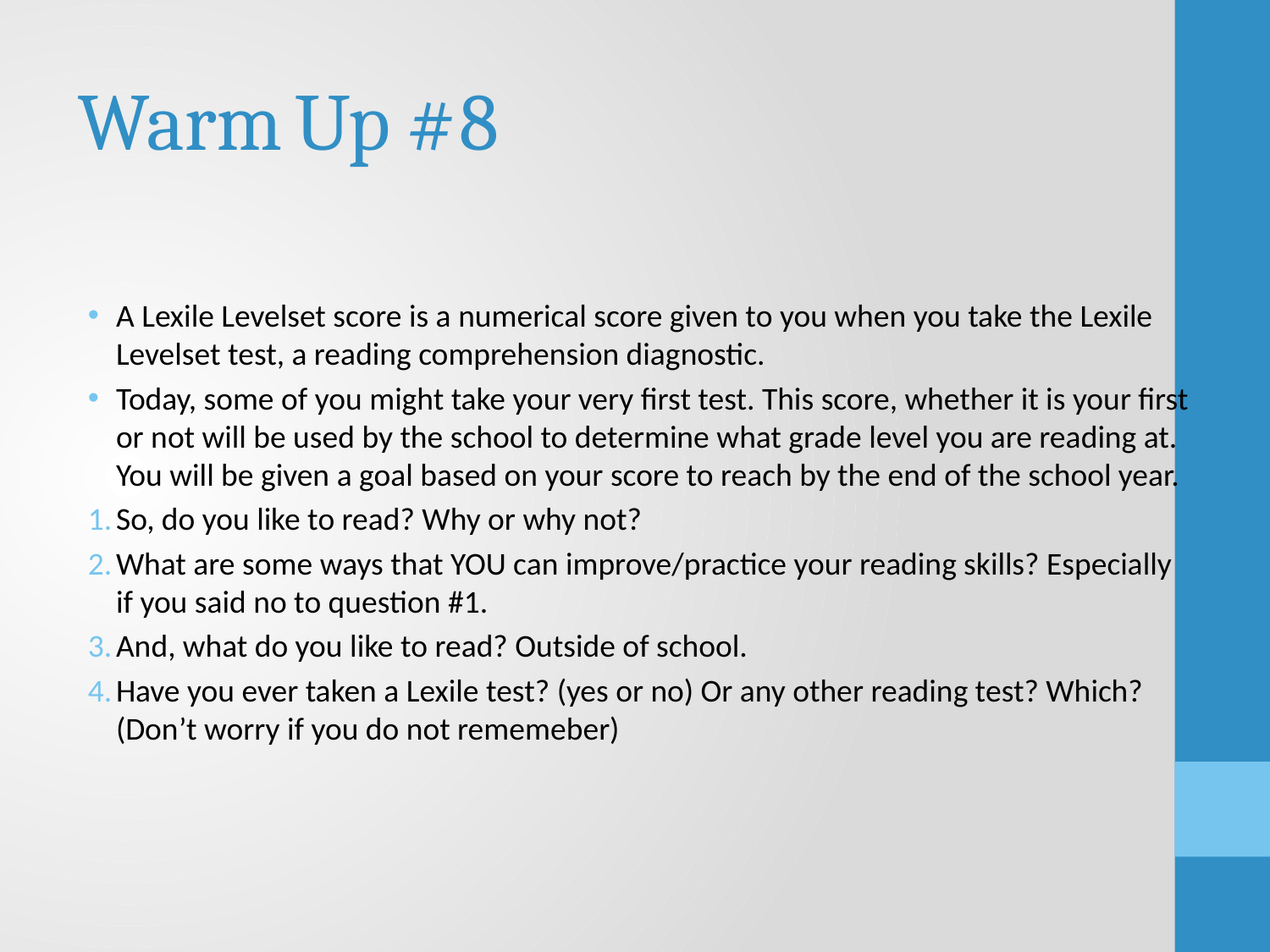

# Warm Up #8
A Lexile Levelset score is a numerical score given to you when you take the Lexile Levelset test, a reading comprehension diagnostic.
Today, some of you might take your very first test. This score, whether it is your first or not will be used by the school to determine what grade level you are reading at. You will be given a goal based on your score to reach by the end of the school year.
So, do you like to read? Why or why not?
What are some ways that YOU can improve/practice your reading skills? Especially if you said no to question #1.
And, what do you like to read? Outside of school.
Have you ever taken a Lexile test? (yes or no) Or any other reading test? Which?(Don’t worry if you do not rememeber)